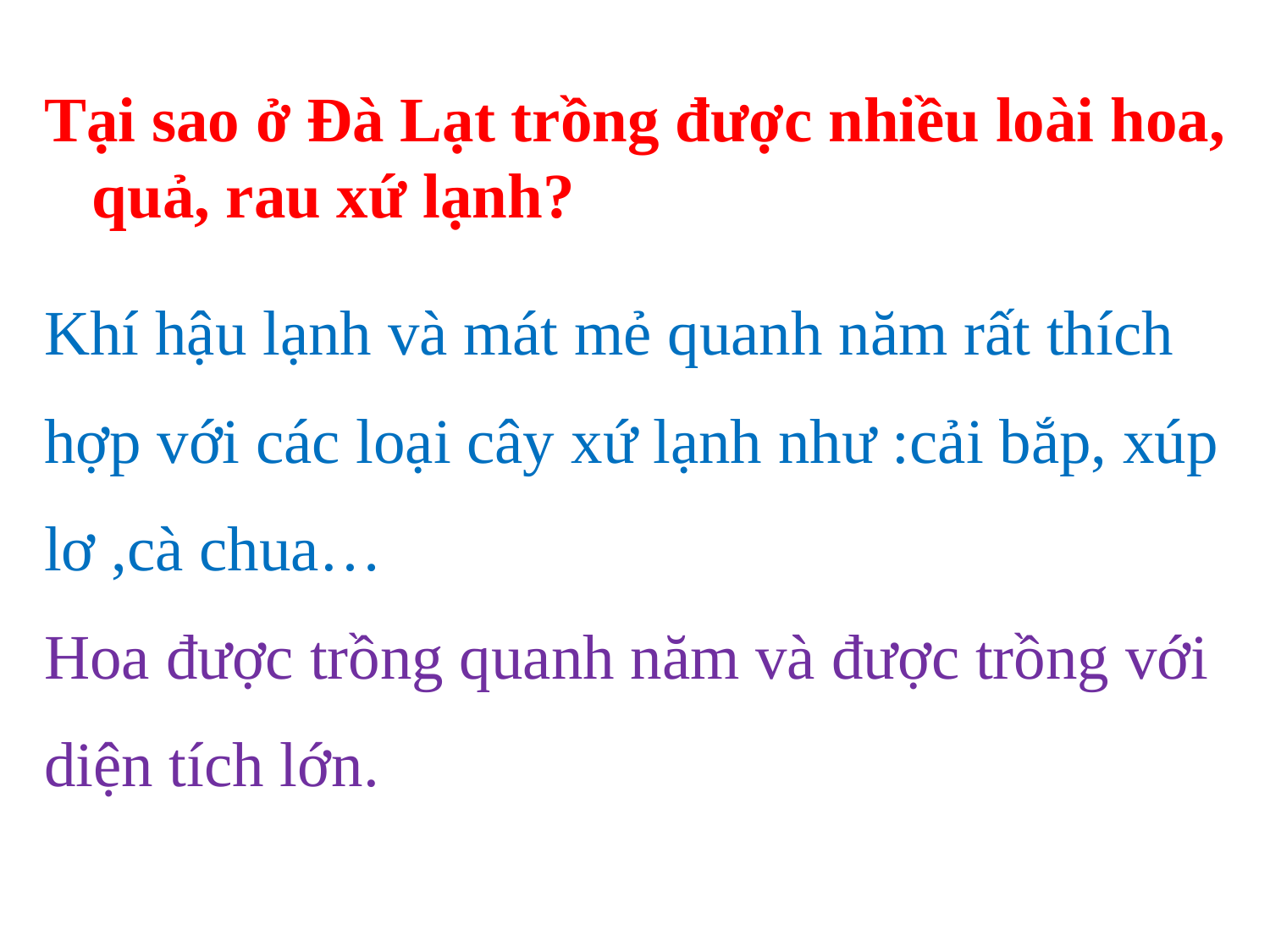

Tại sao ở Đà Lạt trồng được nhiều loài hoa, quả, rau xứ lạnh?

Khí hậu lạnh và mát mẻ quanh năm rất thích
hợp với các loại cây xứ lạnh như :cải bắp, xúp
lơ ,cà chua…
Hoa được trồng quanh năm và được trồng với
diện tích lớn.